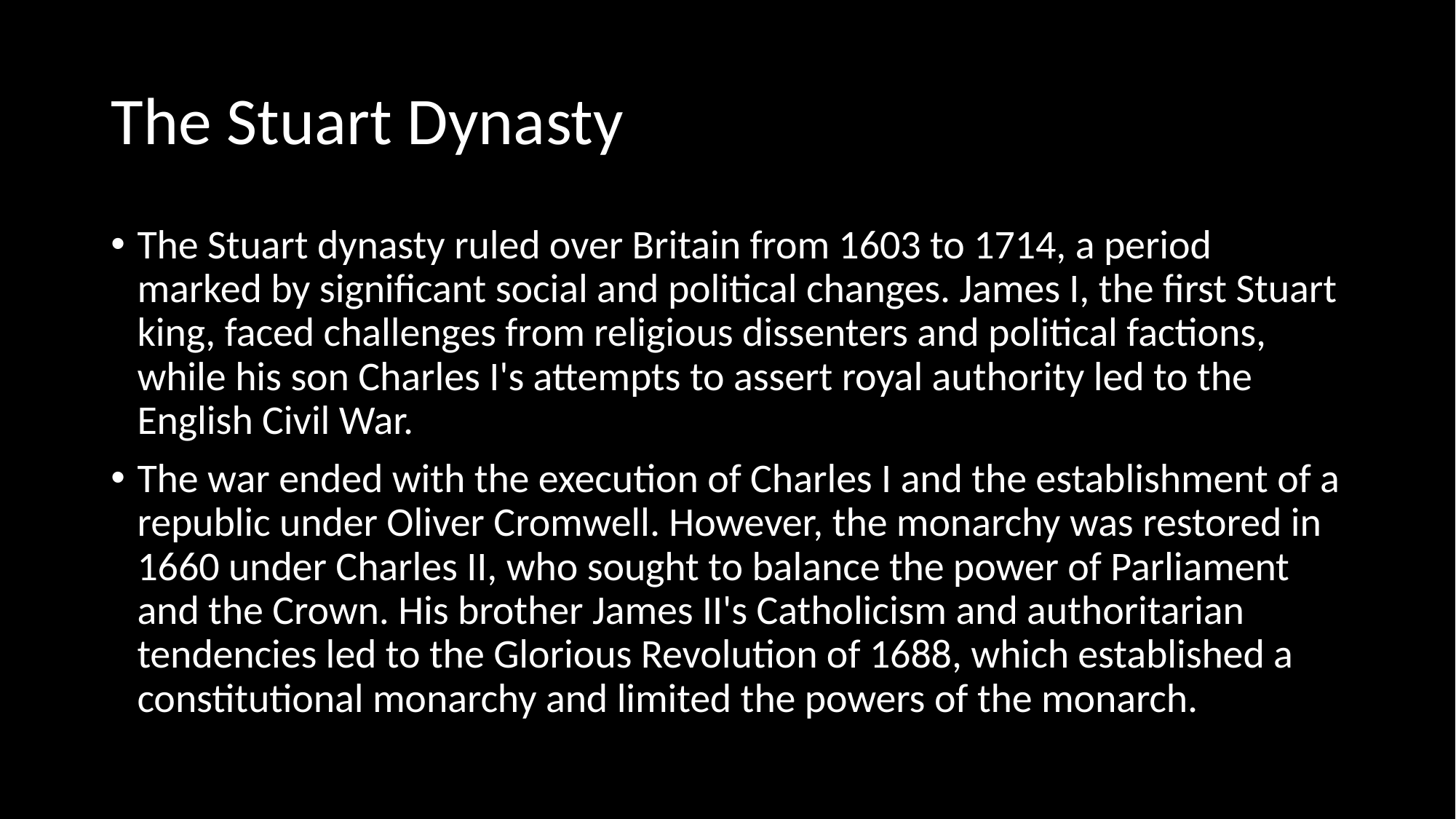

# The Stuart Dynasty
The Stuart dynasty ruled over Britain from 1603 to 1714, a period marked by significant social and political changes. James I, the first Stuart king, faced challenges from religious dissenters and political factions, while his son Charles I's attempts to assert royal authority led to the English Civil War.
The war ended with the execution of Charles I and the establishment of a republic under Oliver Cromwell. However, the monarchy was restored in 1660 under Charles II, who sought to balance the power of Parliament and the Crown. His brother James II's Catholicism and authoritarian tendencies led to the Glorious Revolution of 1688, which established a constitutional monarchy and limited the powers of the monarch.